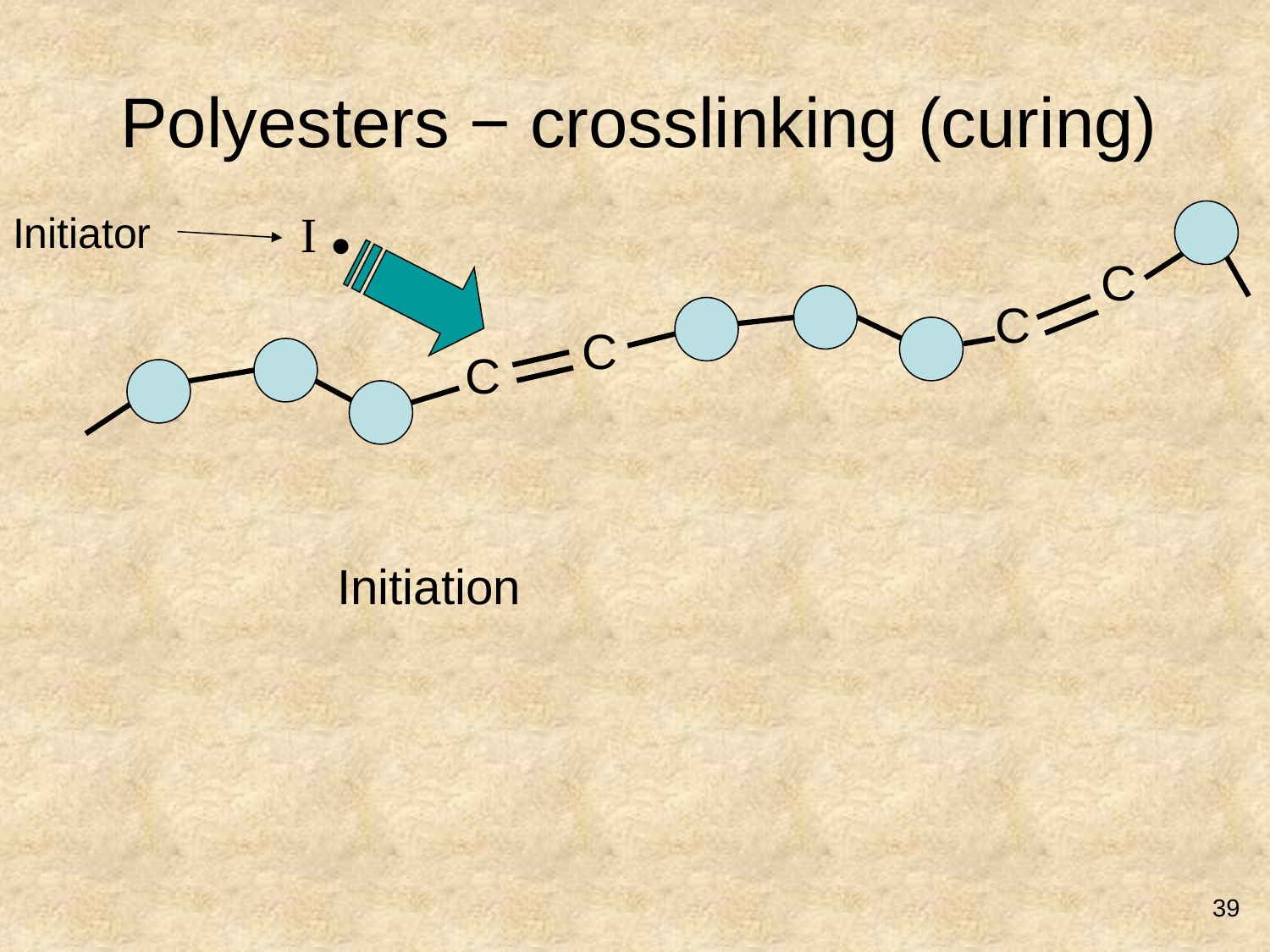

# Polyesters − crosslinking (curing)
I
Initiator

●

C

C

C

C

Initiation
39